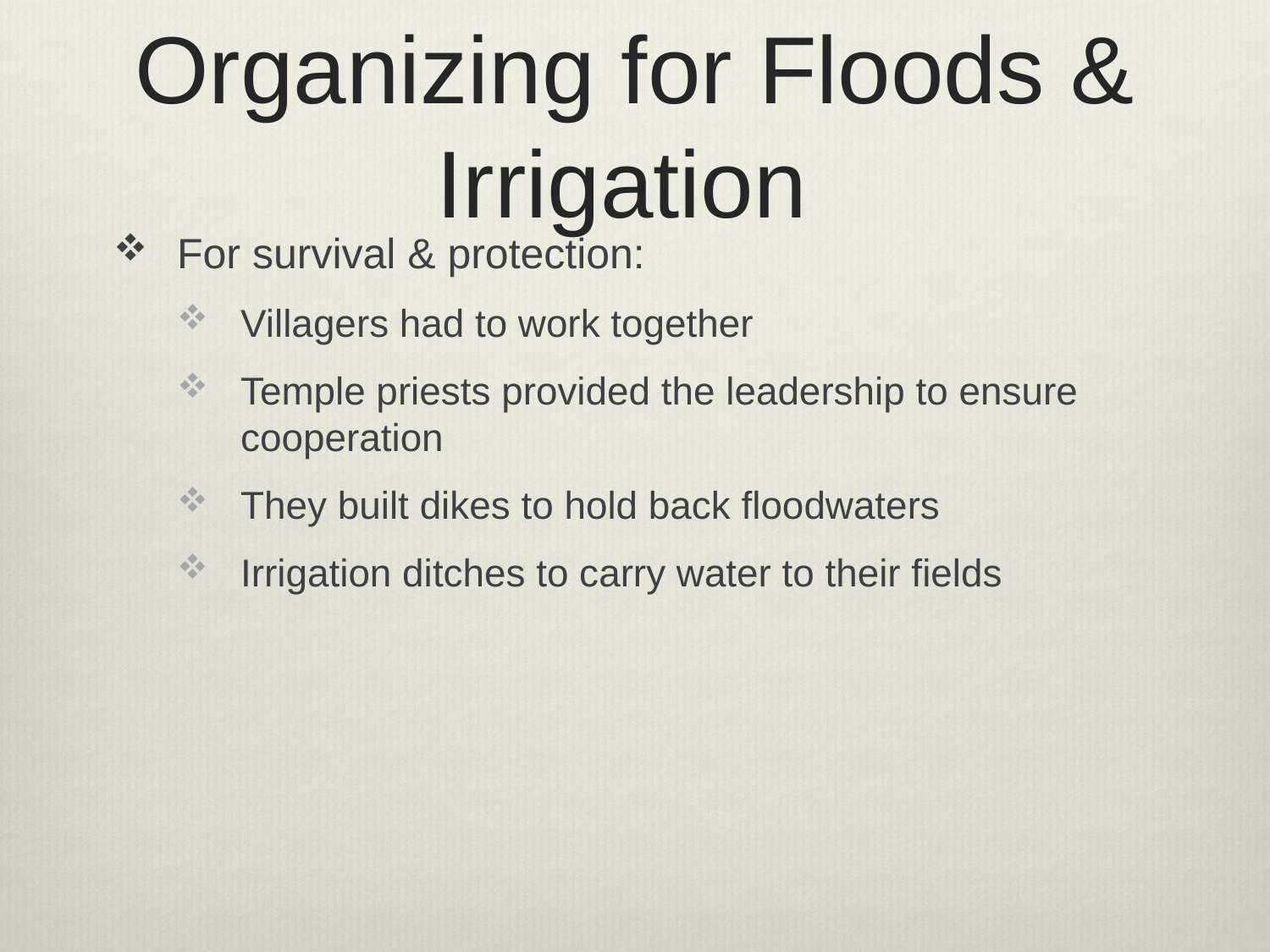

# Organizing for Floods & Irrigation
For survival & protection:
Villagers had to work together
Temple priests provided the leadership to ensure cooperation
They built dikes to hold back floodwaters
Irrigation ditches to carry water to their fields